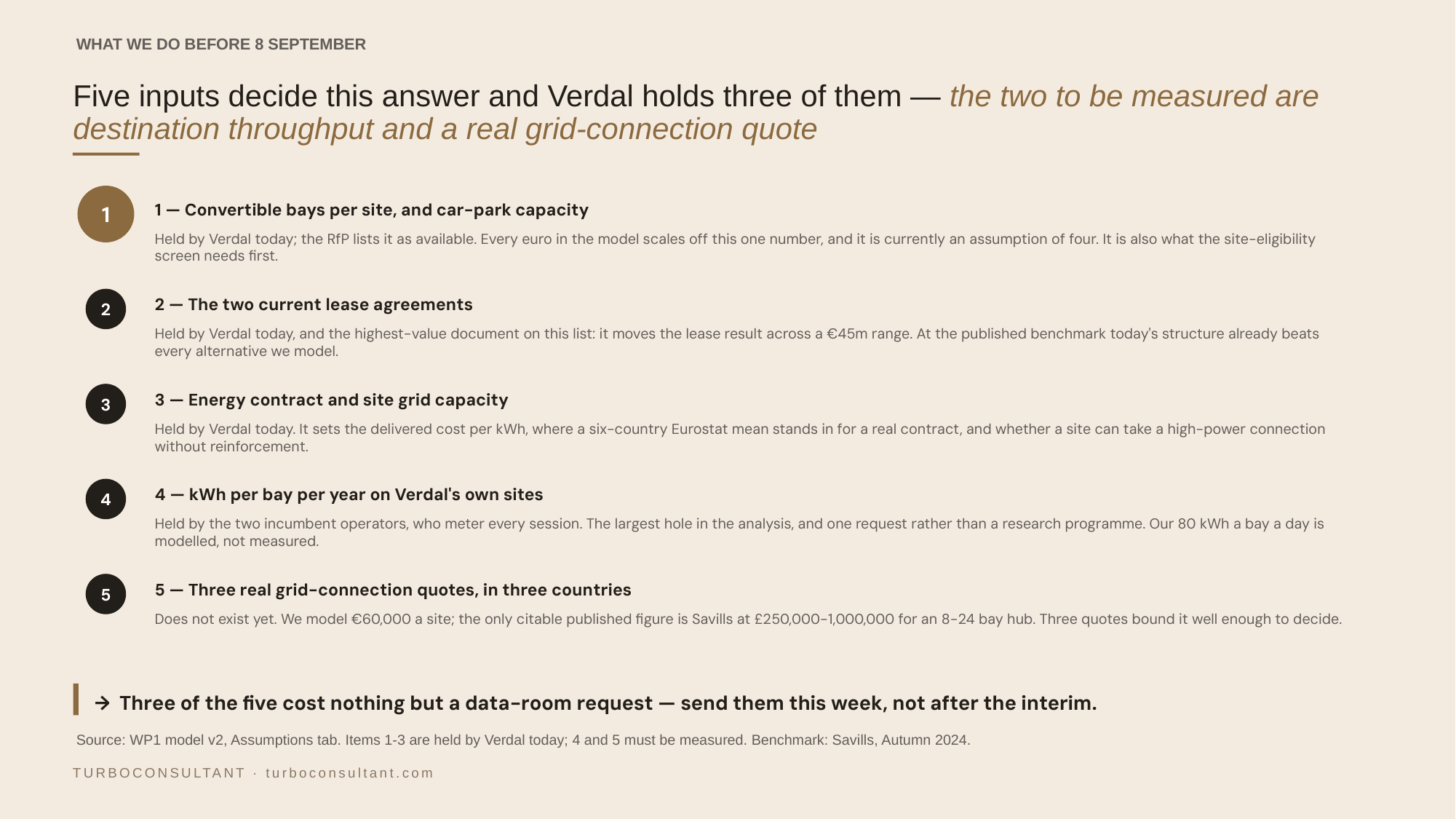

WHAT WE DO BEFORE 8 SEPTEMBER
# Five inputs decide this answer and Verdal holds three of them — the two to be measured are destination throughput and a real grid-connection quote
1
1 — Convertible bays per site, and car-park capacity
Held by Verdal today; the RfP lists it as available. Every euro in the model scales off this one number, and it is currently an assumption of four. It is also what the site-eligibility screen needs first.
2
2 — The two current lease agreements
Held by Verdal today, and the highest-value document on this list: it moves the lease result across a €45m range. At the published benchmark today's structure already beats every alternative we model.
3
3 — Energy contract and site grid capacity
Held by Verdal today. It sets the delivered cost per kWh, where a six-country Eurostat mean stands in for a real contract, and whether a site can take a high-power connection without reinforcement.
4
4 — kWh per bay per year on Verdal's own sites
Held by the two incumbent operators, who meter every session. The largest hole in the analysis, and one request rather than a research programme. Our 80 kWh a bay a day is modelled, not measured.
5
5 — Three real grid-connection quotes, in three countries
Does not exist yet. We model €60,000 a site; the only citable published figure is Savills at £250,000-1,000,000 for an 8-24 bay hub. Three quotes bound it well enough to decide.

→  Three of the five cost nothing but a data-room request — send them this week, not after the interim.
Source: WP1 model v2, Assumptions tab. Items 1-3 are held by Verdal today; 4 and 5 must be measured. Benchmark: Savills, Autumn 2024.